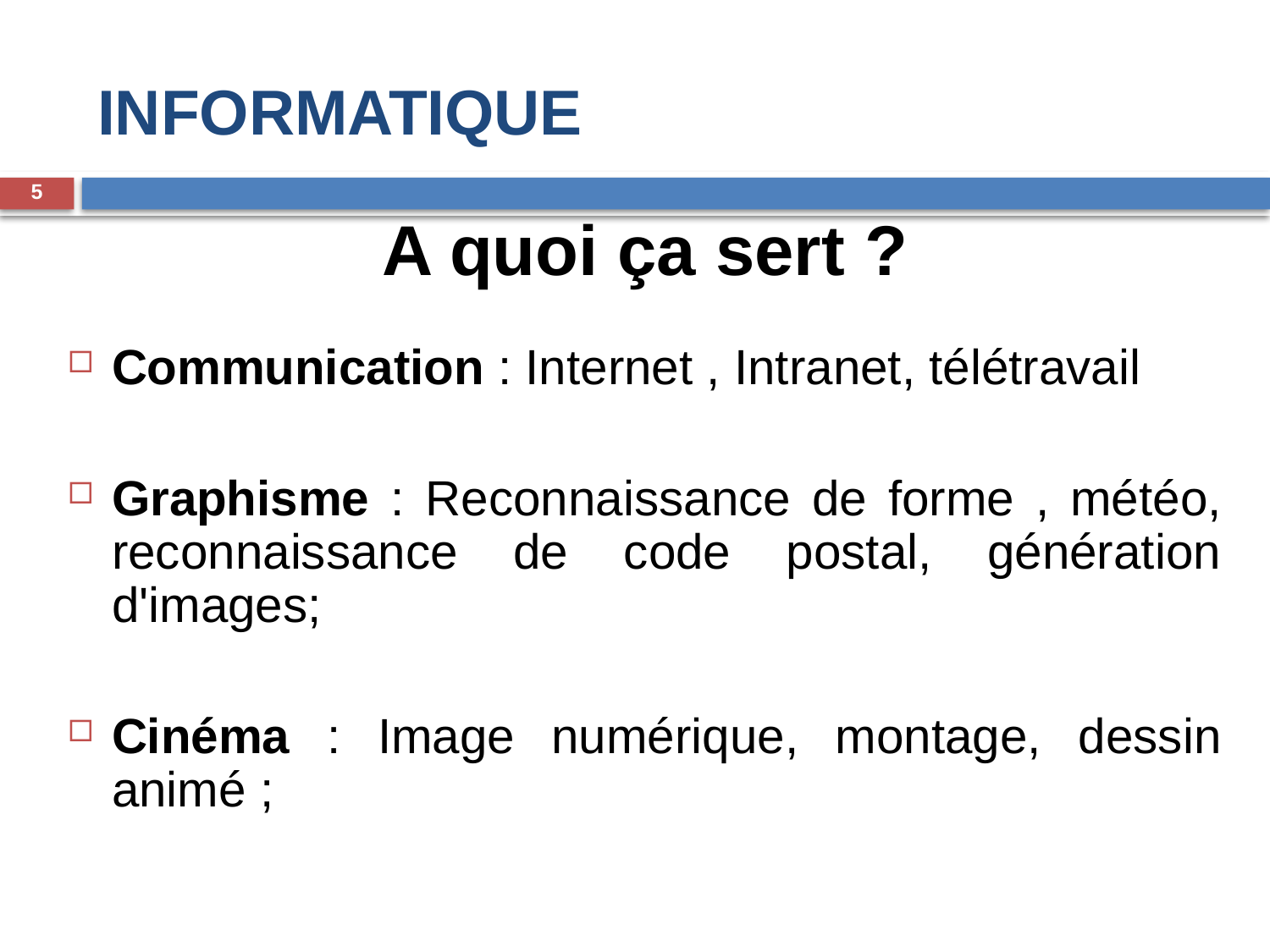

INFORMATIQUE
5
A quoi ça sert ?

Communication : Internet , Intranet, télétravail

Graphisme : Reconnaissance de forme , météo, reconnaissance de code postal, génération d'images;

Cinéma : Image numérique, montage, dessin animé ;